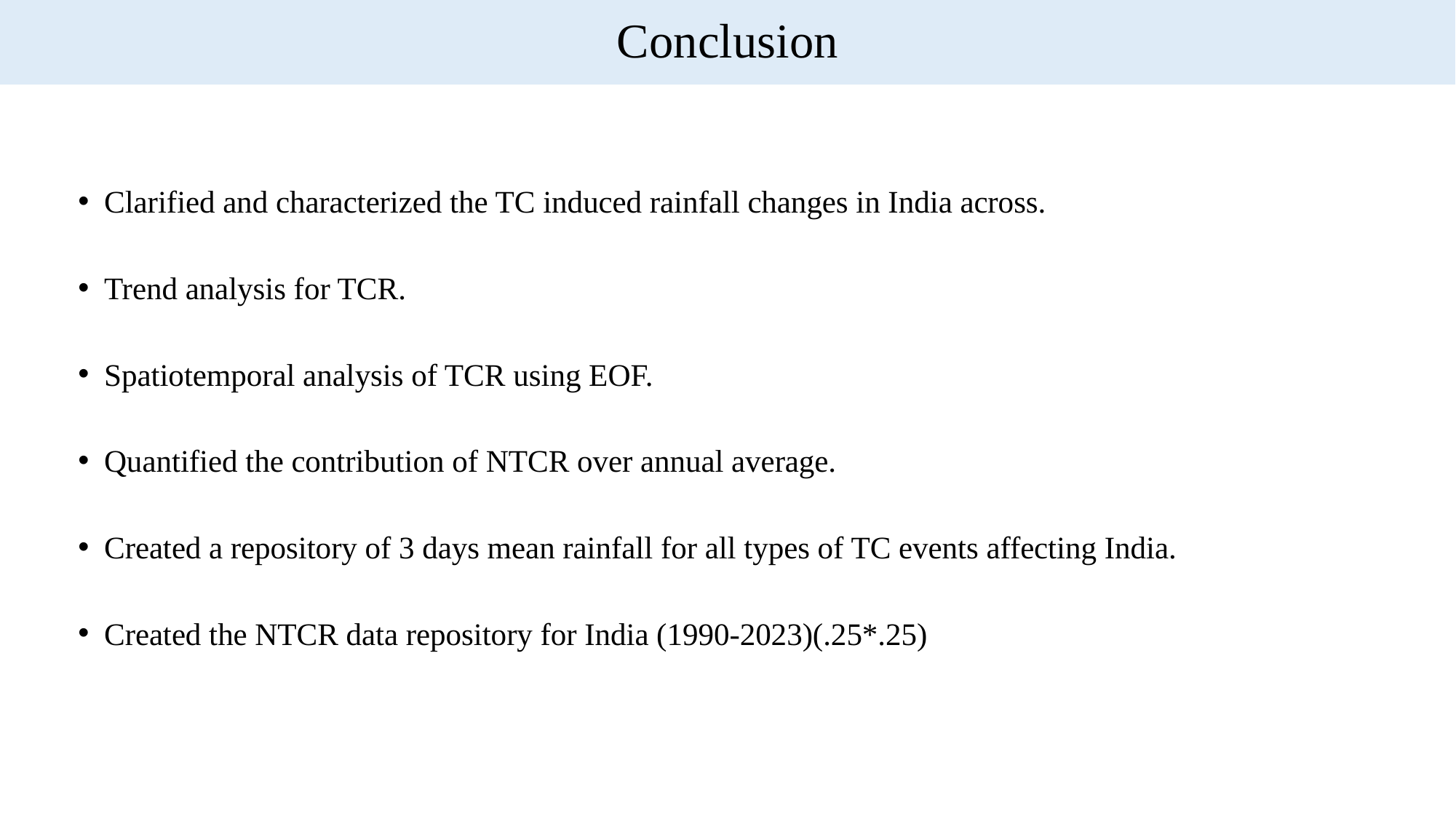

Conclusion
Clarified and characterized the TC induced rainfall changes in India across.
Trend analysis for TCR.
Spatiotemporal analysis of TCR using EOF.
Quantified the contribution of NTCR over annual average.
Created a repository of 3 days mean rainfall for all types of TC events affecting India.
Created the NTCR data repository for India (1990-2023)(.25*.25)